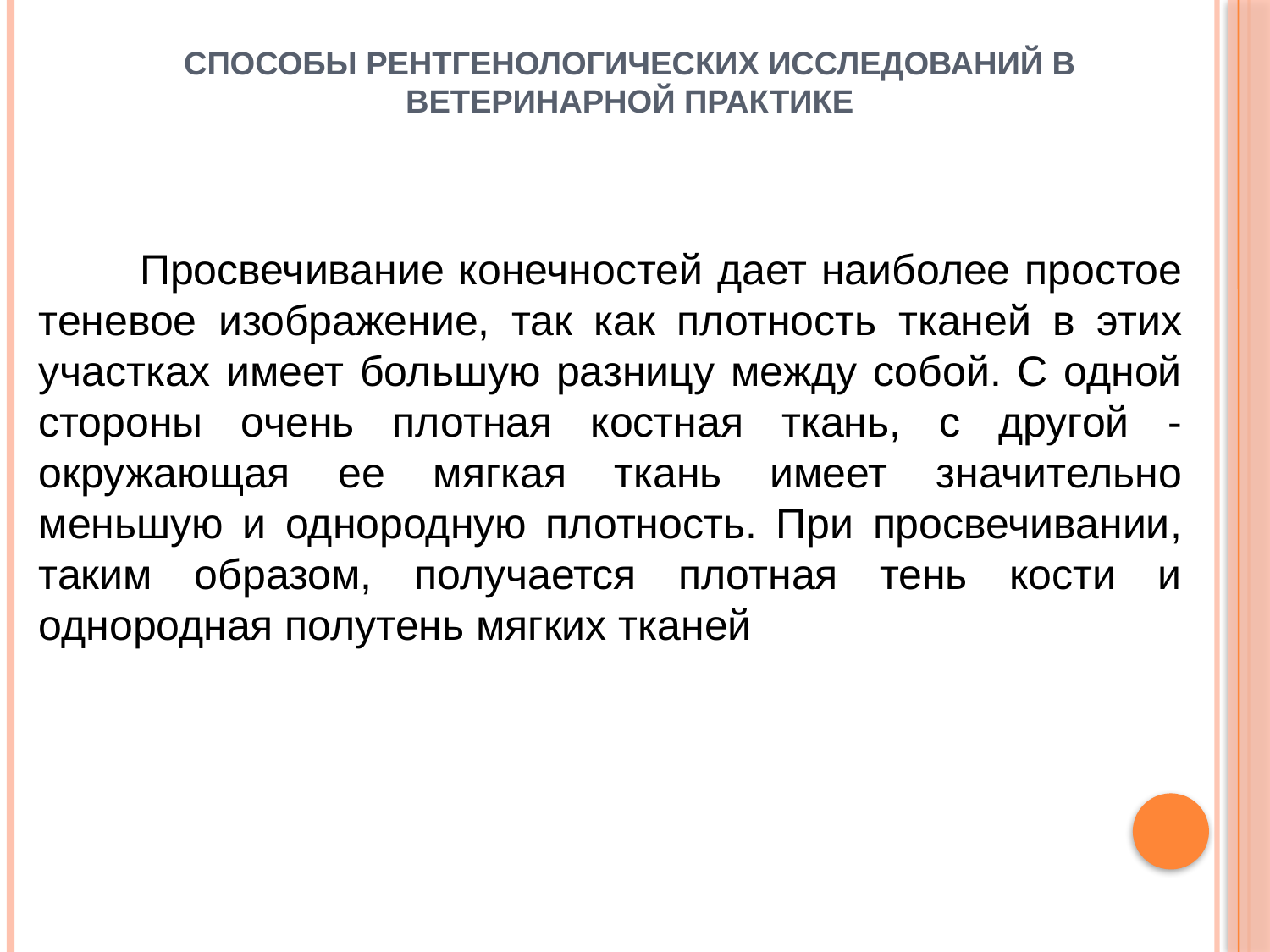

# Способы рентгенологических исследований в ветеринарной практике

       Просвечивание конечностей дает наиболее простое теневое изображение, так как плотность тканей в этих участках имеет большую разницу между собой. С одной стороны очень плотная костная ткань, с другой - окружающая ее мягкая ткань имеет значительно меньшую и однородную плотность. При просвечивании, таким образом, получается плотная тень кости и однородная полутень мягких тканей